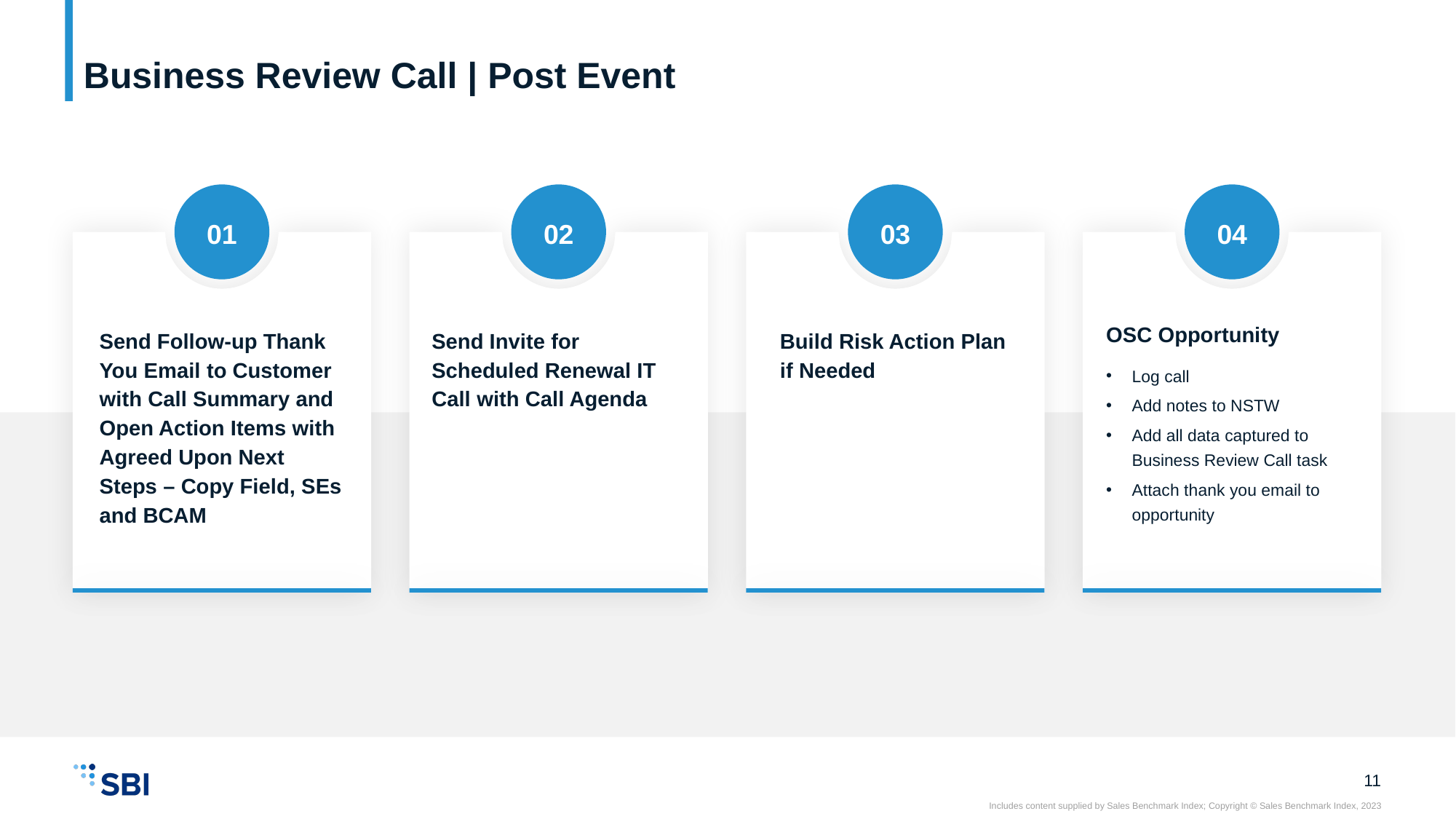

# Business Review Call | Post Event
01

02

03

04

Send Follow-up Thank You Email to Customer with Call Summary and Open Action Items with Agreed Upon Next Steps – Copy Field, SEs and BCAM
Send Invite for Scheduled Renewal IT Call with Call Agenda
Build Risk Action Plan if Needed
OSC Opportunity
Log call
Add notes to NSTW
Add all data captured to Business Review Call task
Attach thank you email to opportunity